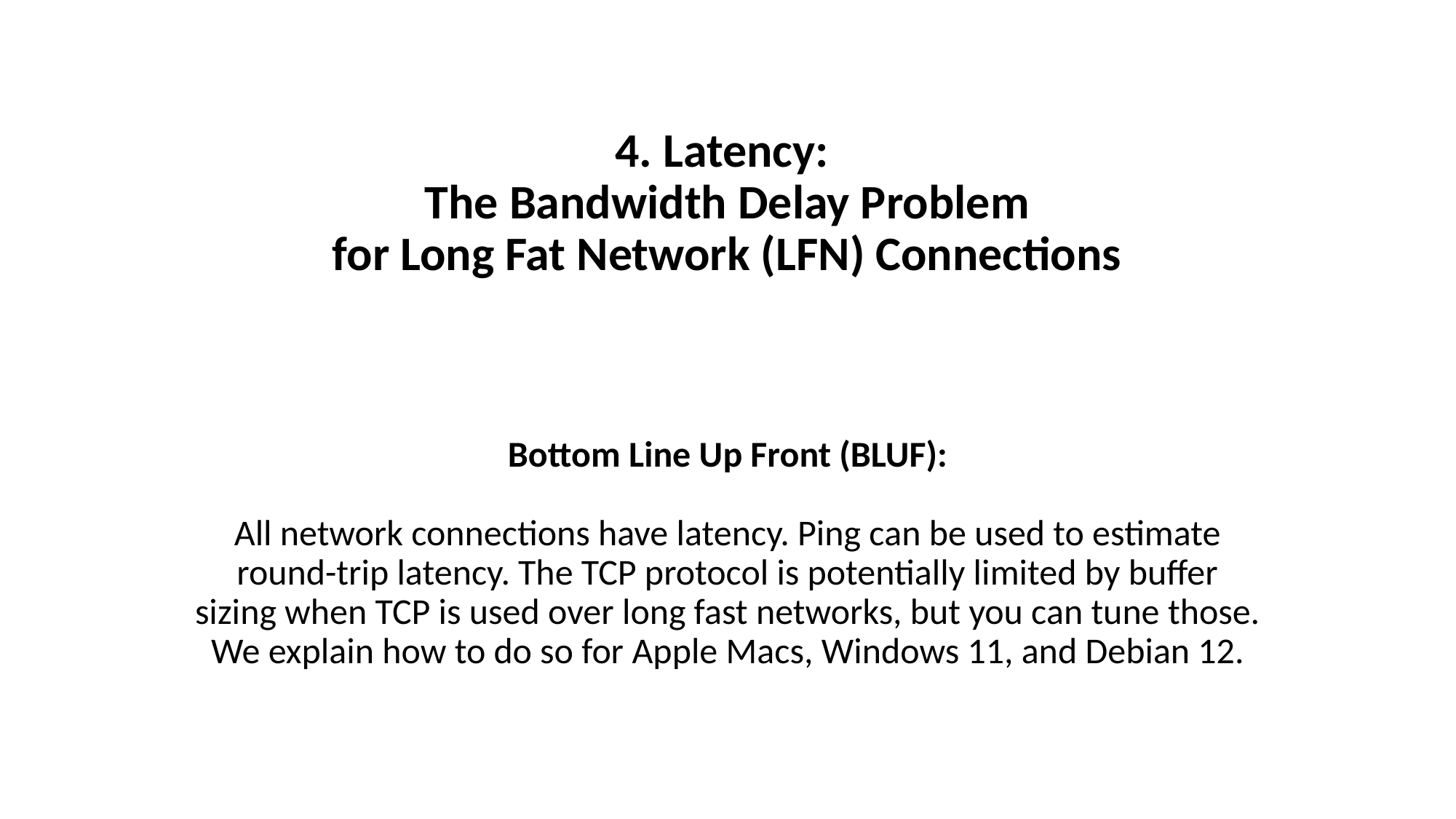

# 4. Latency: The Bandwidth Delay Problem for Long Fat Network (LFN) Connections
Bottom Line Up Front (BLUF):
All network connections have latency. Ping can be used to estimate round-trip latency. The TCP protocol is potentially limited by buffer sizing when TCP is used over long fast networks, but you can tune those.
We explain how to do so for Apple Macs, Windows 11, and Debian 12.